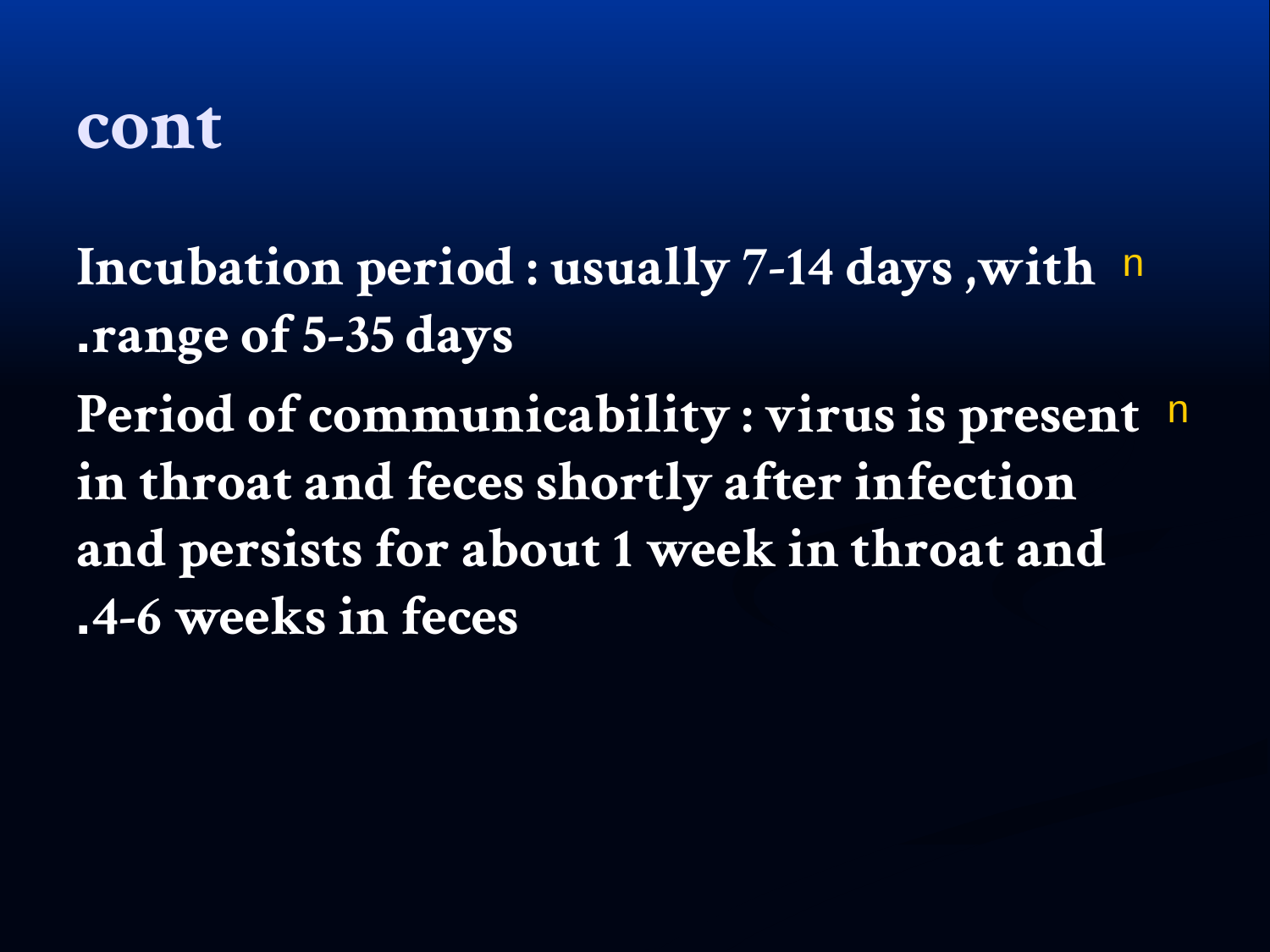

# cont
Incubation period : usually 7-14 days ,with range of 5-35 days.
Period of communicability : virus is present in throat and feces shortly after infection and persists for about 1 week in throat and 4-6 weeks in feces.